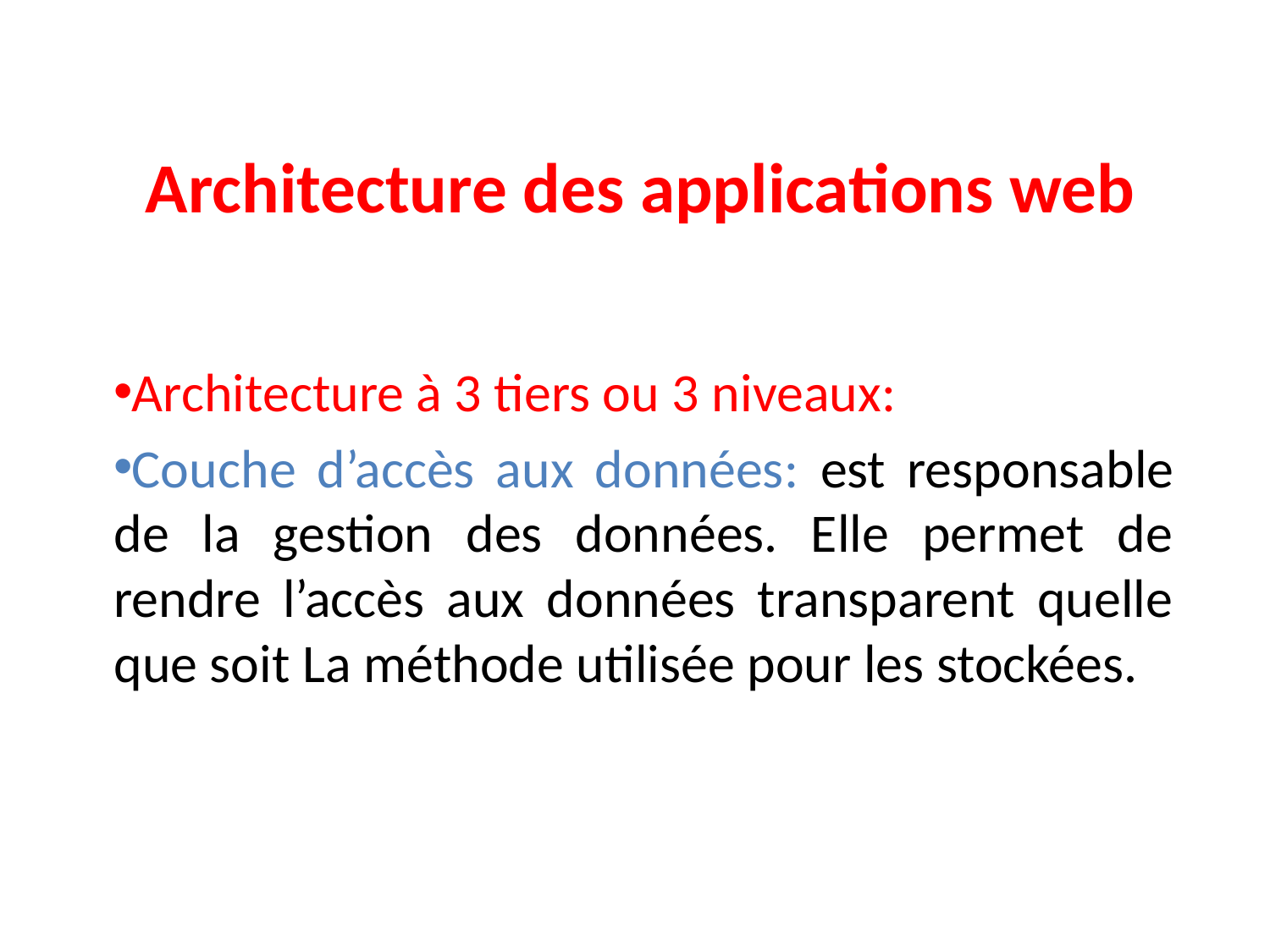

# Architecture des applications web
Architecture à 3 tiers ou 3 niveaux:
Couche d’accès aux données: est responsable de la gestion des données. Elle permet de rendre l’accès aux données transparent quelle que soit La méthode utilisée pour les stockées.